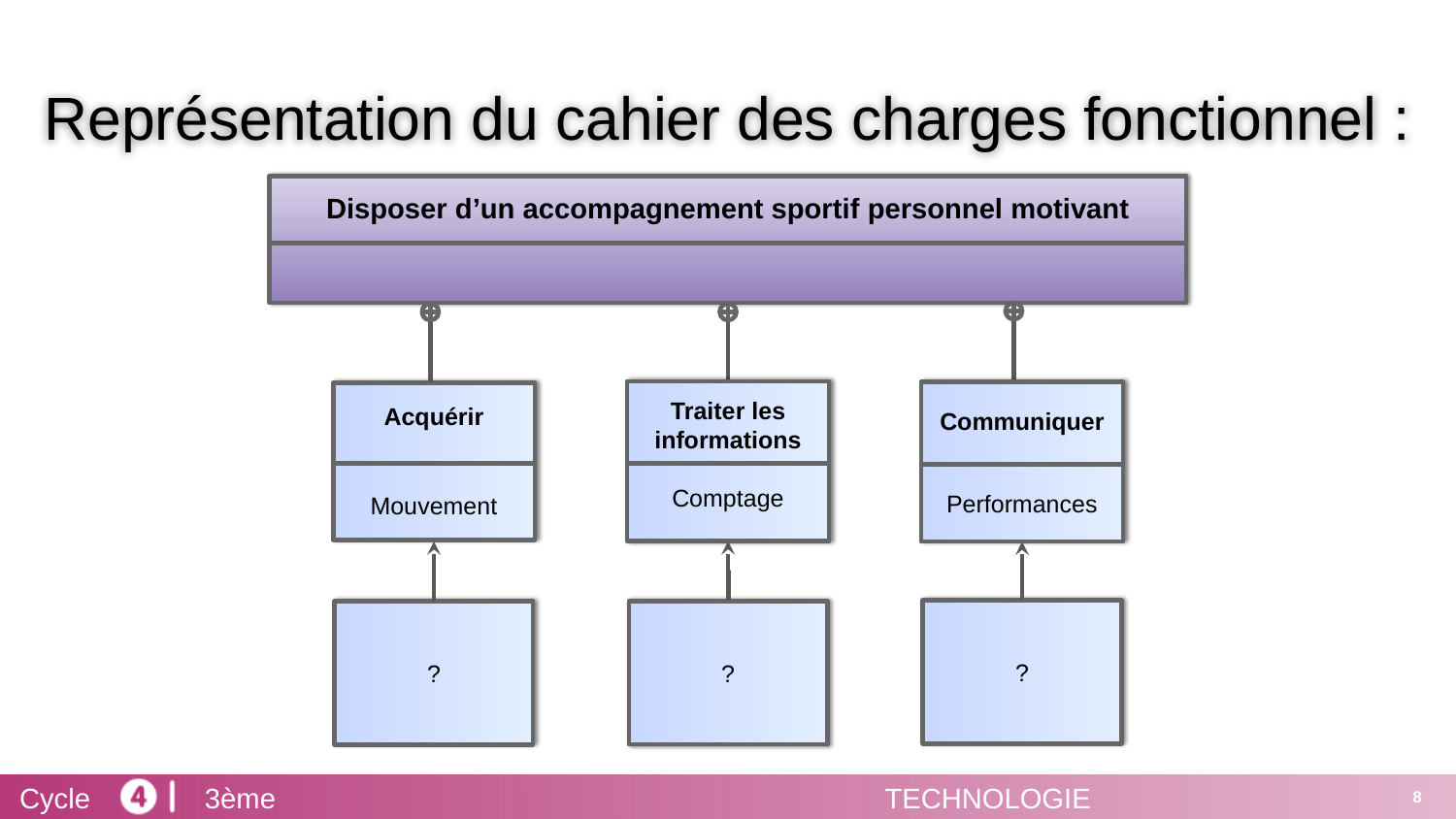

Représentation du cahier des charges fonctionnel :
Disposer d’un accompagnement sportif personnel motivant

Communiquer

Performances
?

Acquérir

Mouvement

?

Traiter les informations

Comptage
?
8